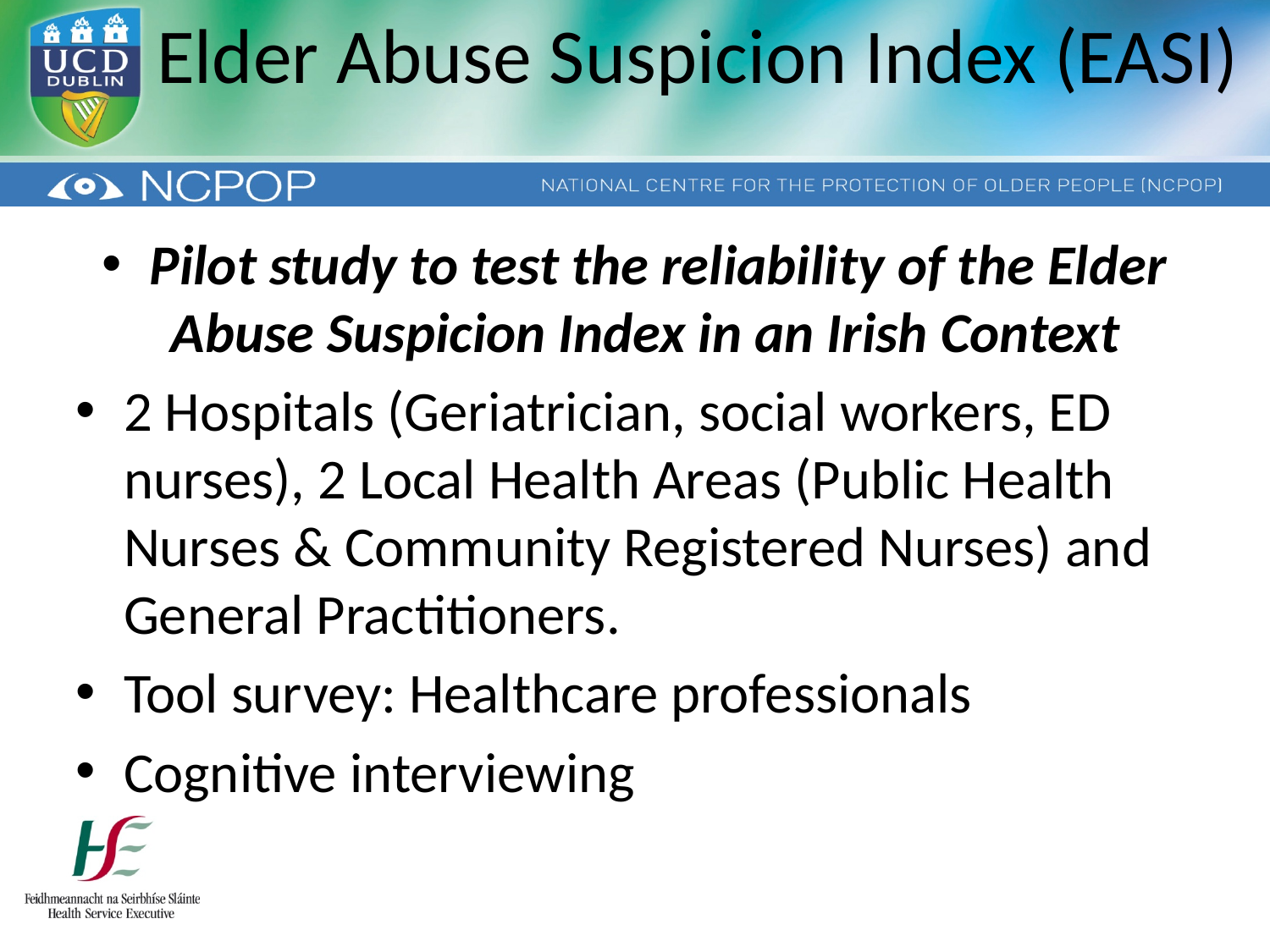

# Elder Abuse Suspicion Index (EASI)
Pilot study to test the reliability of the Elder Abuse Suspicion Index in an Irish Context
2 Hospitals (Geriatrician, social workers, ED nurses), 2 Local Health Areas (Public Health Nurses & Community Registered Nurses) and General Practitioners.
Tool survey: Healthcare professionals
Cognitive interviewing